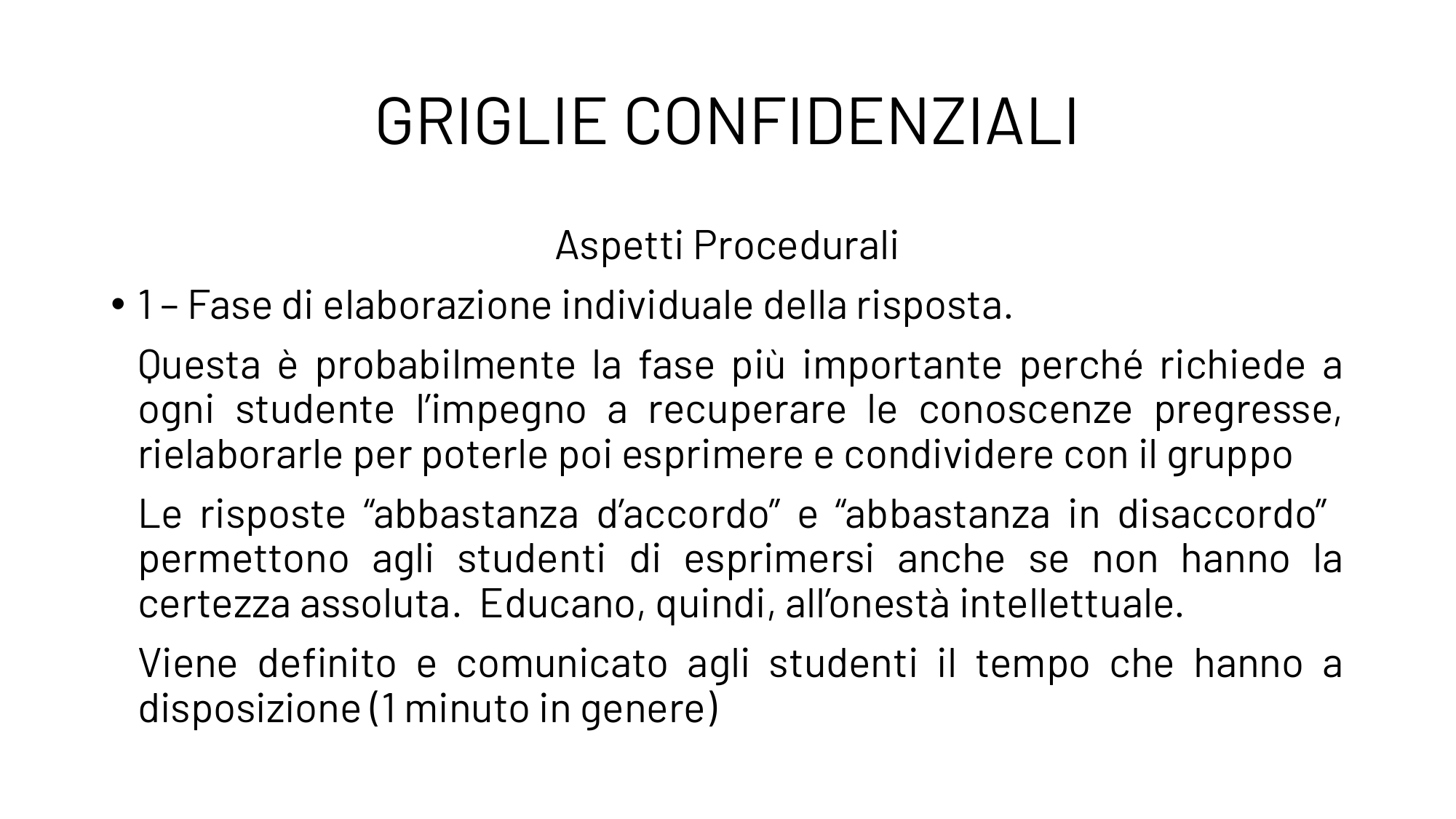

# GRIGLIE CONFIDENZIALI
Aspetti Procedurali
1 – Fase di elaborazione individuale della risposta.
	Questa è probabilmente la fase più importante perché richiede a ogni studente l’impegno a recuperare le conoscenze pregresse, rielaborarle per poterle poi esprimere e condividere con il gruppo
	Le risposte “abbastanza d’accordo” e “abbastanza in disaccordo”  permettono agli studenti di esprimersi anche se non hanno la certezza assoluta.  Educano, quindi, all’onestà intellettuale.
	Viene definito e comunicato agli studenti il tempo che hanno a disposizione (1 minuto in genere)